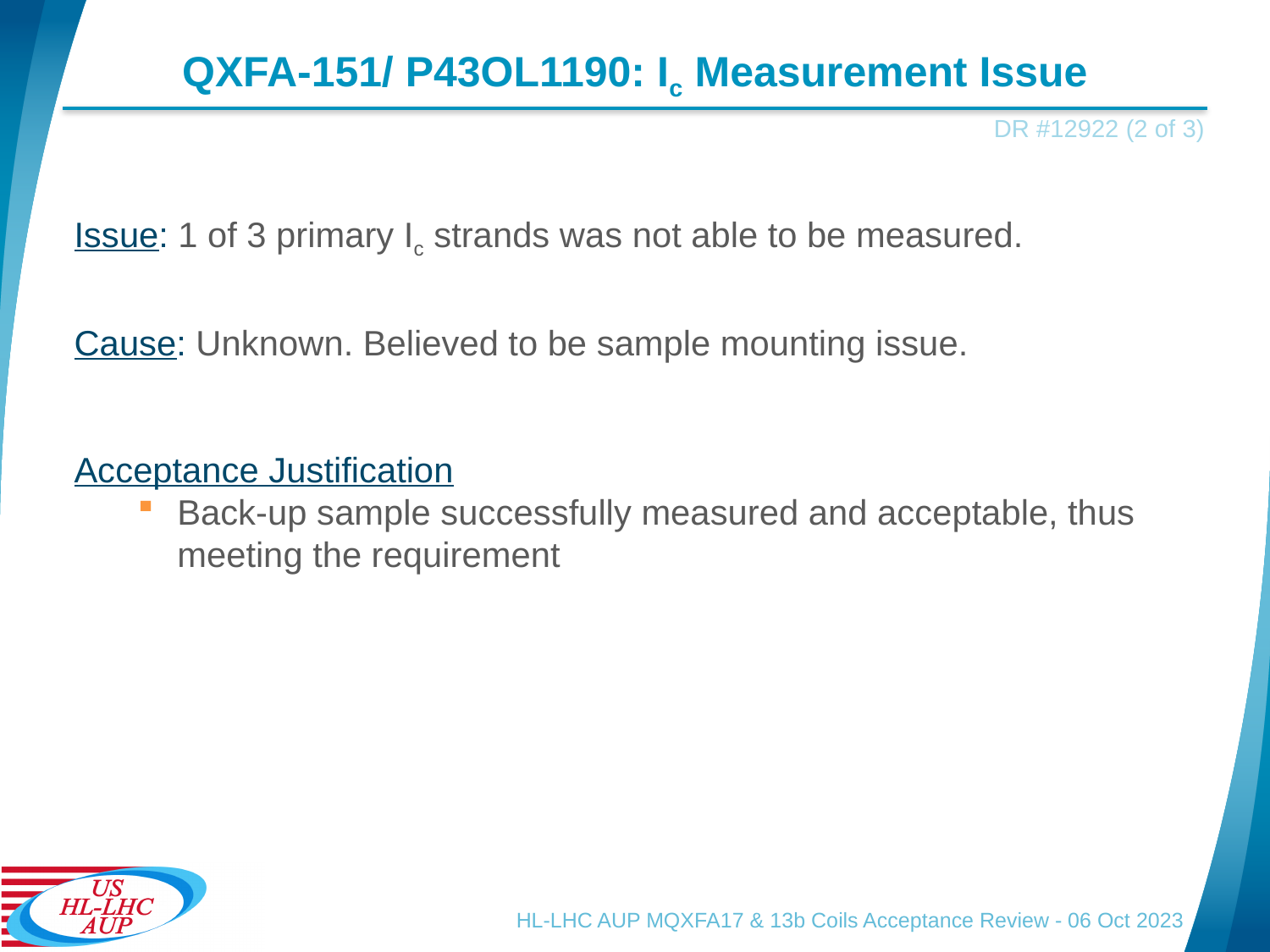

# QXFA-151/ P43OL1190: Ic Measurement Issue
DR #12922 (2 of 3)
Issue: 1 of 3 primary Ic strands was not able to be measured.

Cause: Unknown. Believed to be sample mounting issue.

Acceptance Justification
Back-up sample successfully measured and acceptable, thus meeting the requirement
HL-LHC AUP MQXFA17 & 13b Coils Acceptance Review - 06 Oct 2023